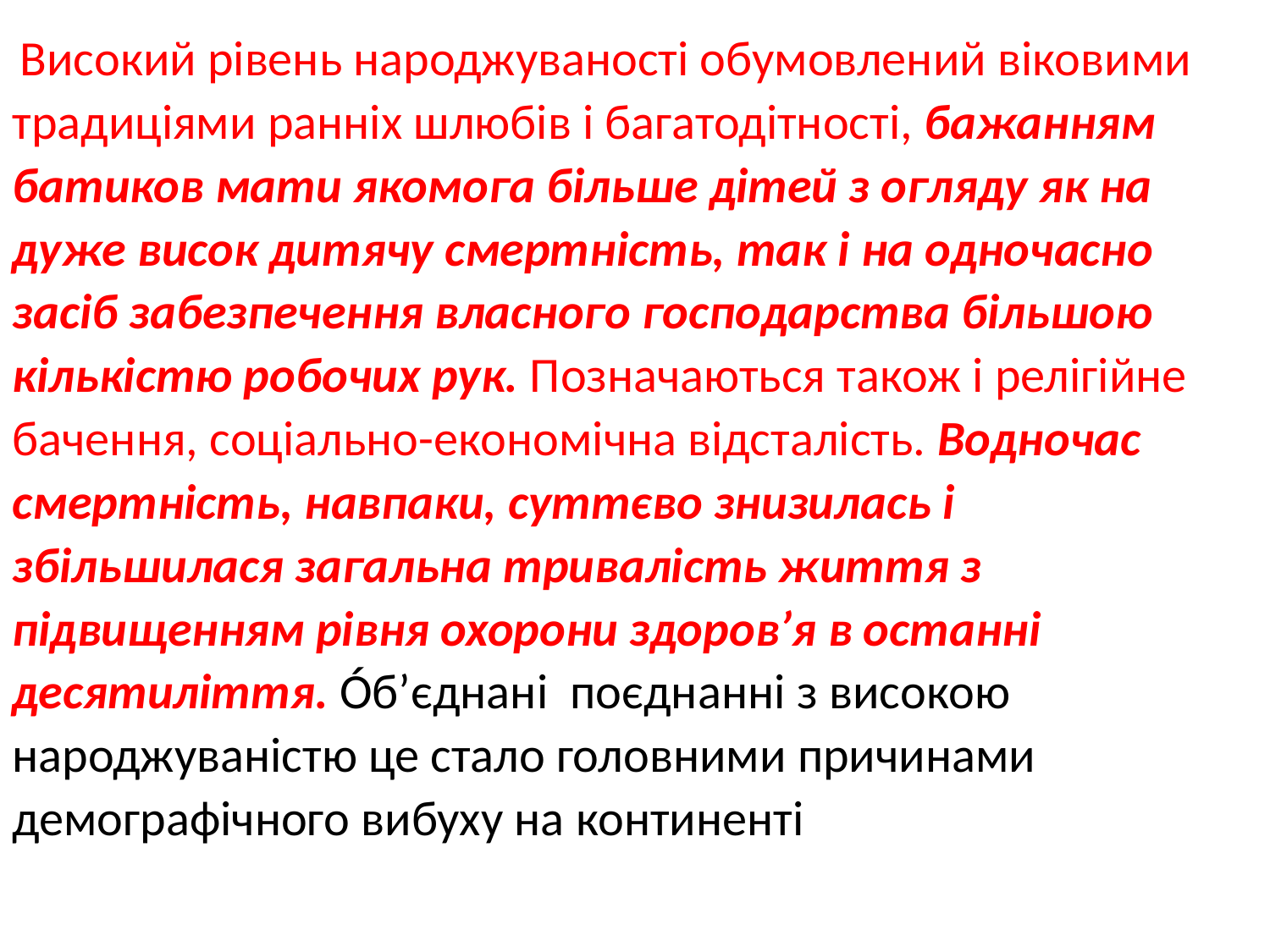

Високий рівень народжуваності обумовлений віковими традиціями ранніх шлюбів і багатодітності, бажанням батиков мати якомога більше дітей з огляду як на дуже висок дитячу смертність, так і на одночасно засіб забезпечення власного господарства більшою кількістю робочих рук. Позначаються також і релігійне бачення, соціально-економічна відсталість. Водночас смертність, навпаки, суттєво знизилась і збільшилася загальна тривалість життя з підвищенням рівня охорони здоров’я в останні десятиліття. Óб’єднані  поєднанні з високою народжуваністю це стало головними причинами демографічного вибуху на континенті